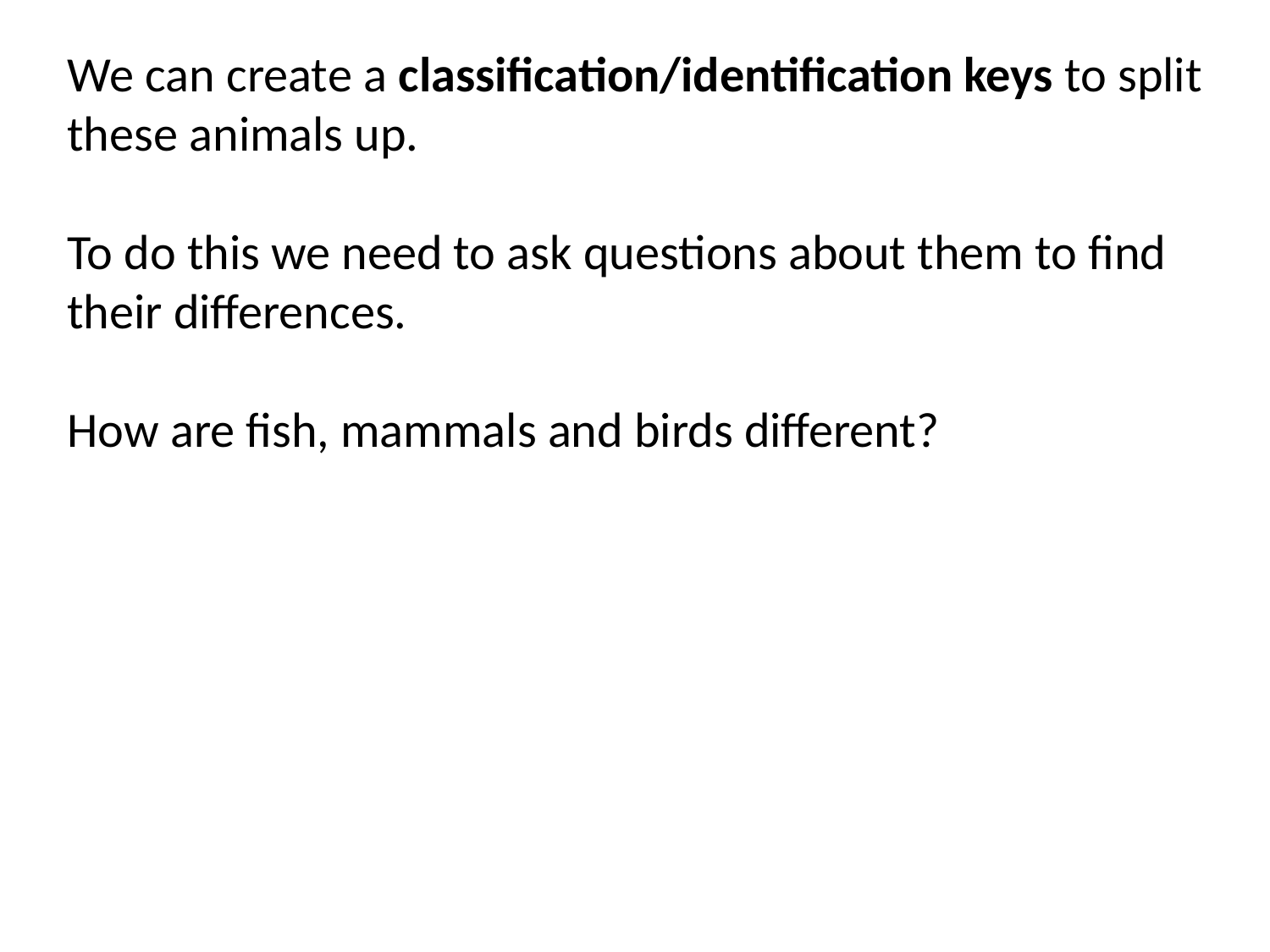

We can create a classification/identification keys to split these animals up.

To do this we need to ask questions about them to find their differences.

How are fish, mammals and birds different?